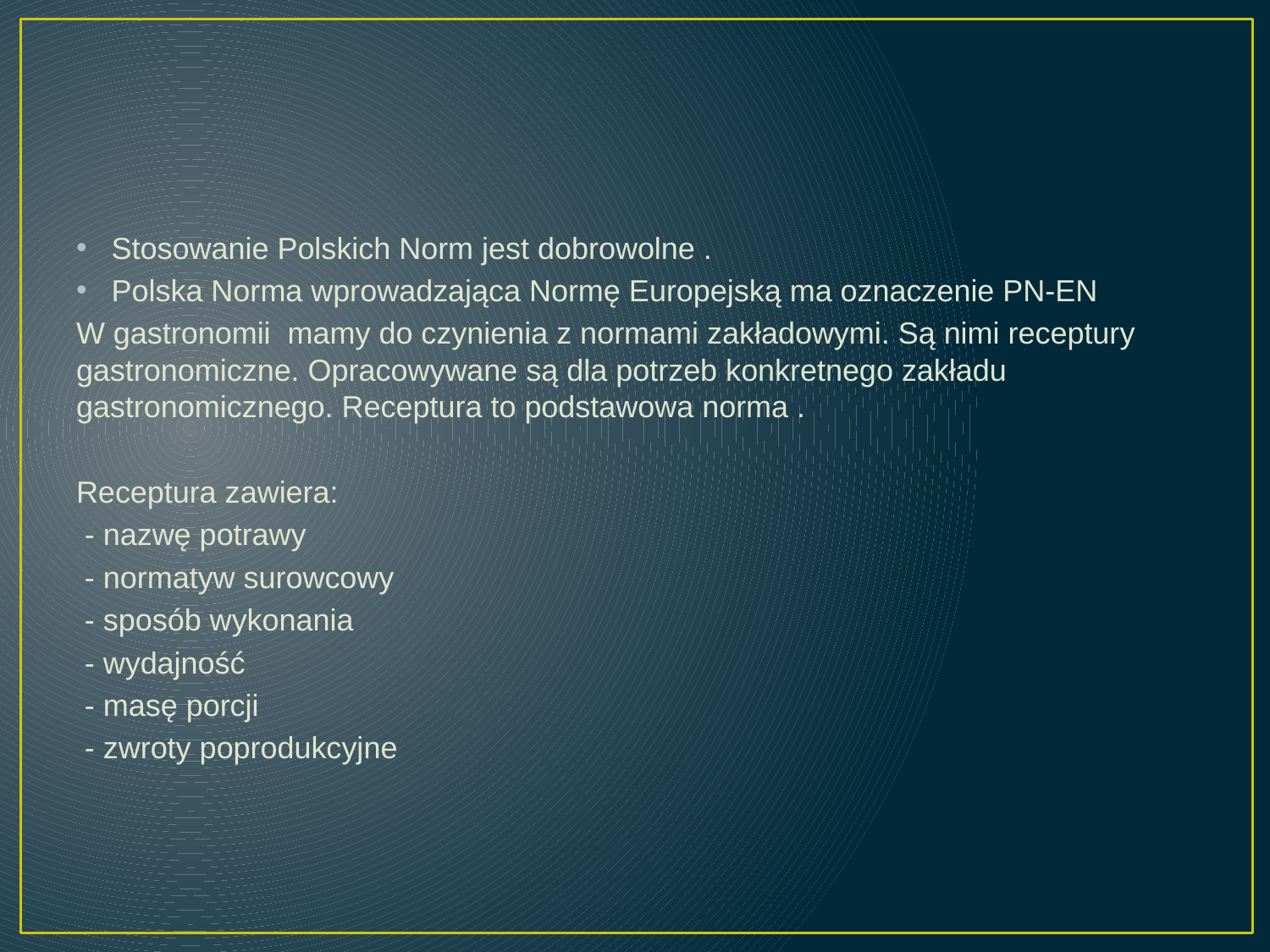

#
Stosowanie Polskich Norm jest dobrowolne .
Polska Norma wprowadzająca Normę Europejską ma oznaczenie PN-EN
W gastronomii  mamy do czynienia z normami zakładowymi. Są nimi receptury gastronomiczne. Opracowywane są dla potrzeb konkretnego zakładu gastronomicznego. Receptura to podstawowa norma .

Receptura zawiera:
 - nazwę potrawy
 - normatyw surowcowy
 - sposób wykonania
 - wydajność
 - masę porcji
 - zwroty poprodukcyjne